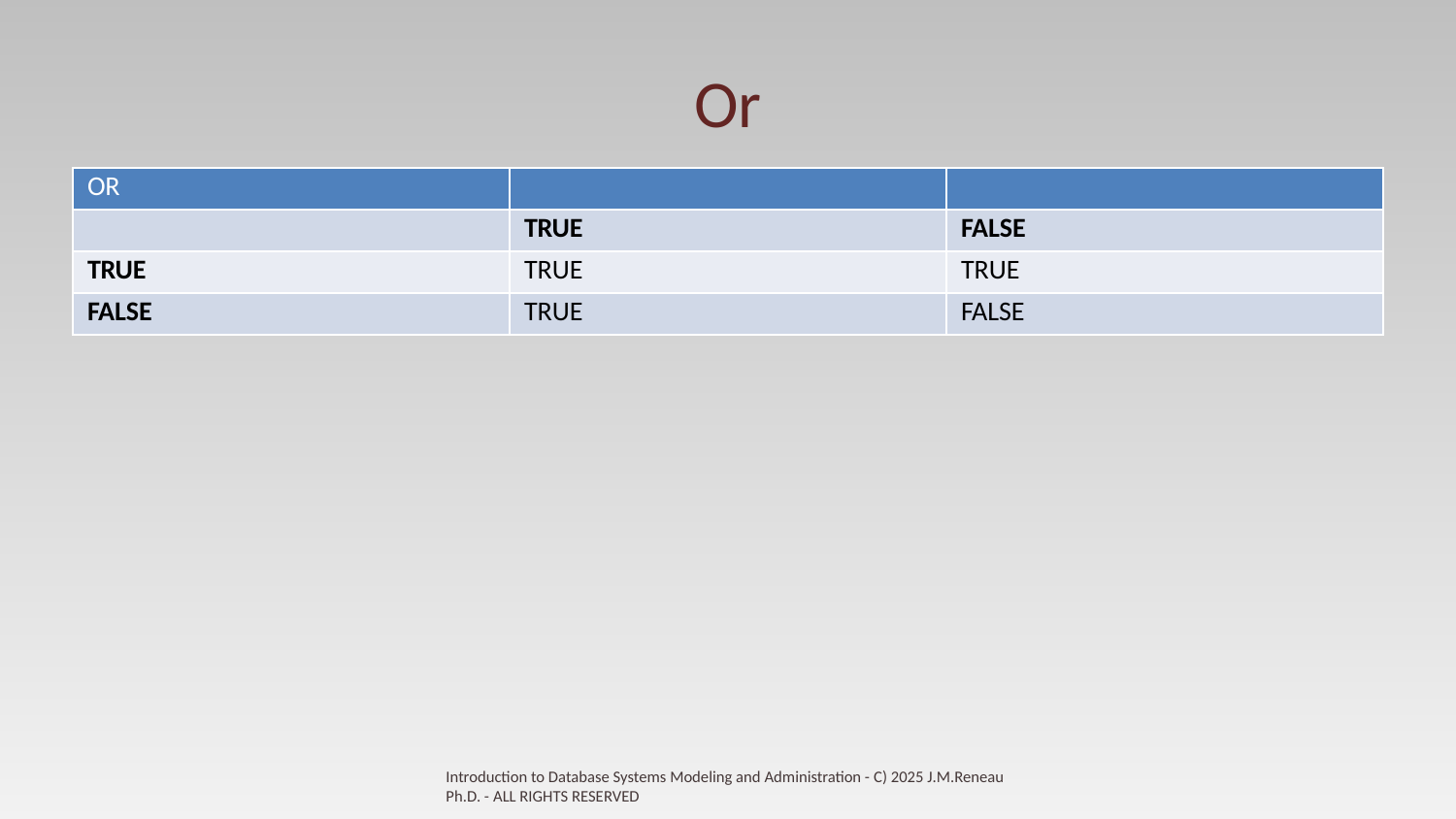

# Or
| OR |  |  |
| --- | --- | --- |
|  | TRUE | FALSE |
| TRUE | TRUE | TRUE |
| FALSE | TRUE | FALSE |
Introduction to Database Systems Modeling and Administration - C) 2025 J.M.Reneau Ph.D. - ALL RIGHTS RESERVED